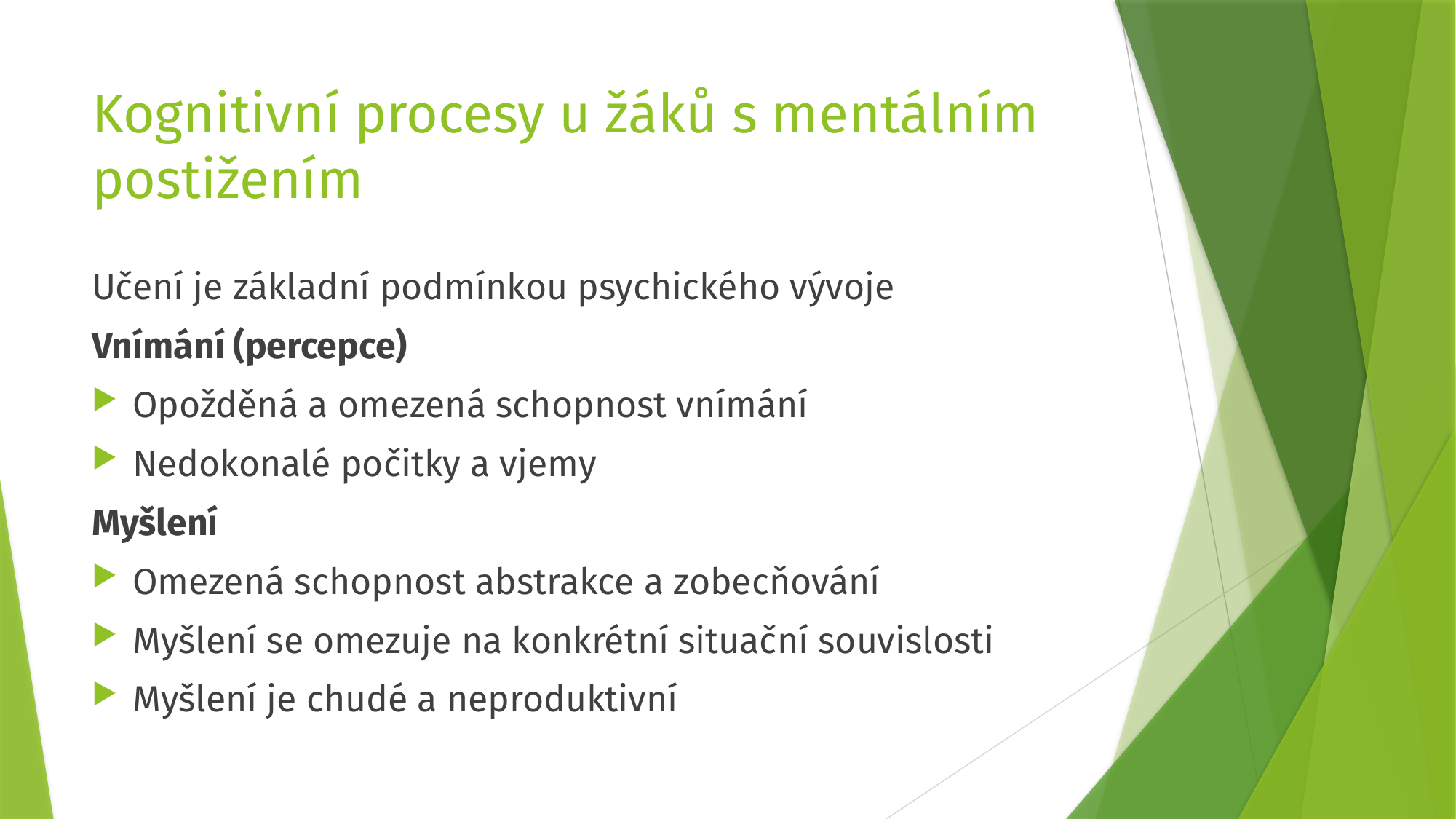

# Kognitivní procesy u žáků s mentálním postižením
Učení je základní podmínkou psychického vývoje
Vnímání (percepce)
Opožděná a omezená schopnost vnímání
Nedokonalé počitky a vjemy
Myšlení
Omezená schopnost abstrakce a zobecňování
Myšlení se omezuje na konkrétní situační souvislosti
Myšlení je chudé a neproduktivní